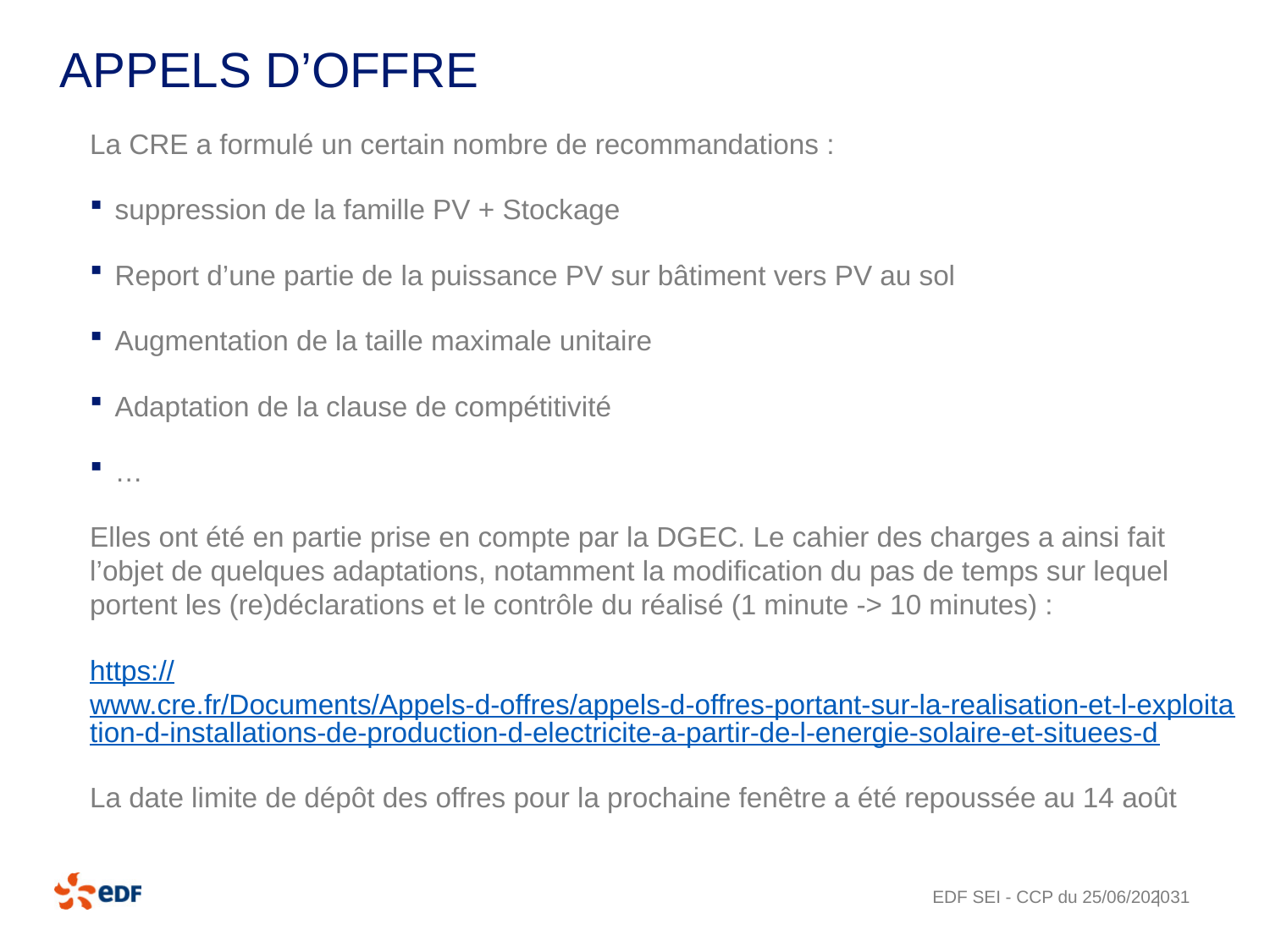

# Appels d’offre
La CRE a formulé un certain nombre de recommandations :
suppression de la famille PV + Stockage
Report d’une partie de la puissance PV sur bâtiment vers PV au sol
Augmentation de la taille maximale unitaire
Adaptation de la clause de compétitivité
…
Elles ont été en partie prise en compte par la DGEC. Le cahier des charges a ainsi fait l’objet de quelques adaptations, notamment la modification du pas de temps sur lequel portent les (re)déclarations et le contrôle du réalisé (1 minute -> 10 minutes) :
https://www.cre.fr/Documents/Appels-d-offres/appels-d-offres-portant-sur-la-realisation-et-l-exploitation-d-installations-de-production-d-electricite-a-partir-de-l-energie-solaire-et-situees-d
La date limite de dépôt des offres pour la prochaine fenêtre a été repoussée au 14 août

EDF SEI - CCP du 25/06/2020